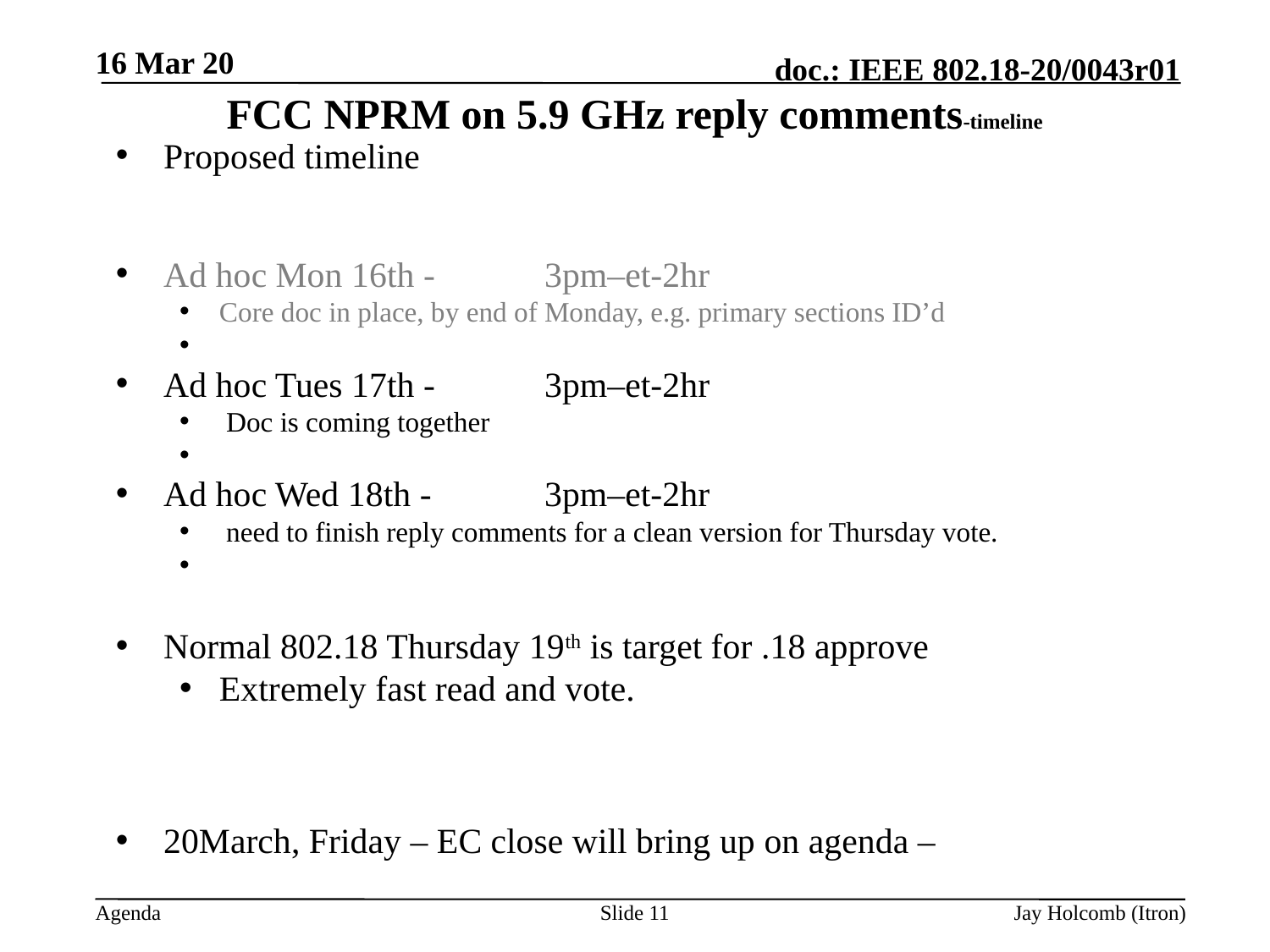

16 Mar 20
# FCC NPRM on 5.9 GHz reply comments-timeline
Proposed timeline

Ad hoc Mon 16th - 	3pm–et-2hr
Core doc in place, by end of Monday, e.g. primary sections ID’d

Ad hoc Tues 17th - 	3pm–et-2hr
 Doc is coming together

Ad hoc Wed 18th - 	3pm–et-2hr
 need to finish reply comments for a clean version for Thursday vote.

Normal 802.18 Thursday 19th is target for .18 approve
Extremely fast read and vote.

20March, Friday – EC close will bring up on agenda –
Slide 11
Jay Holcomb (Itron)